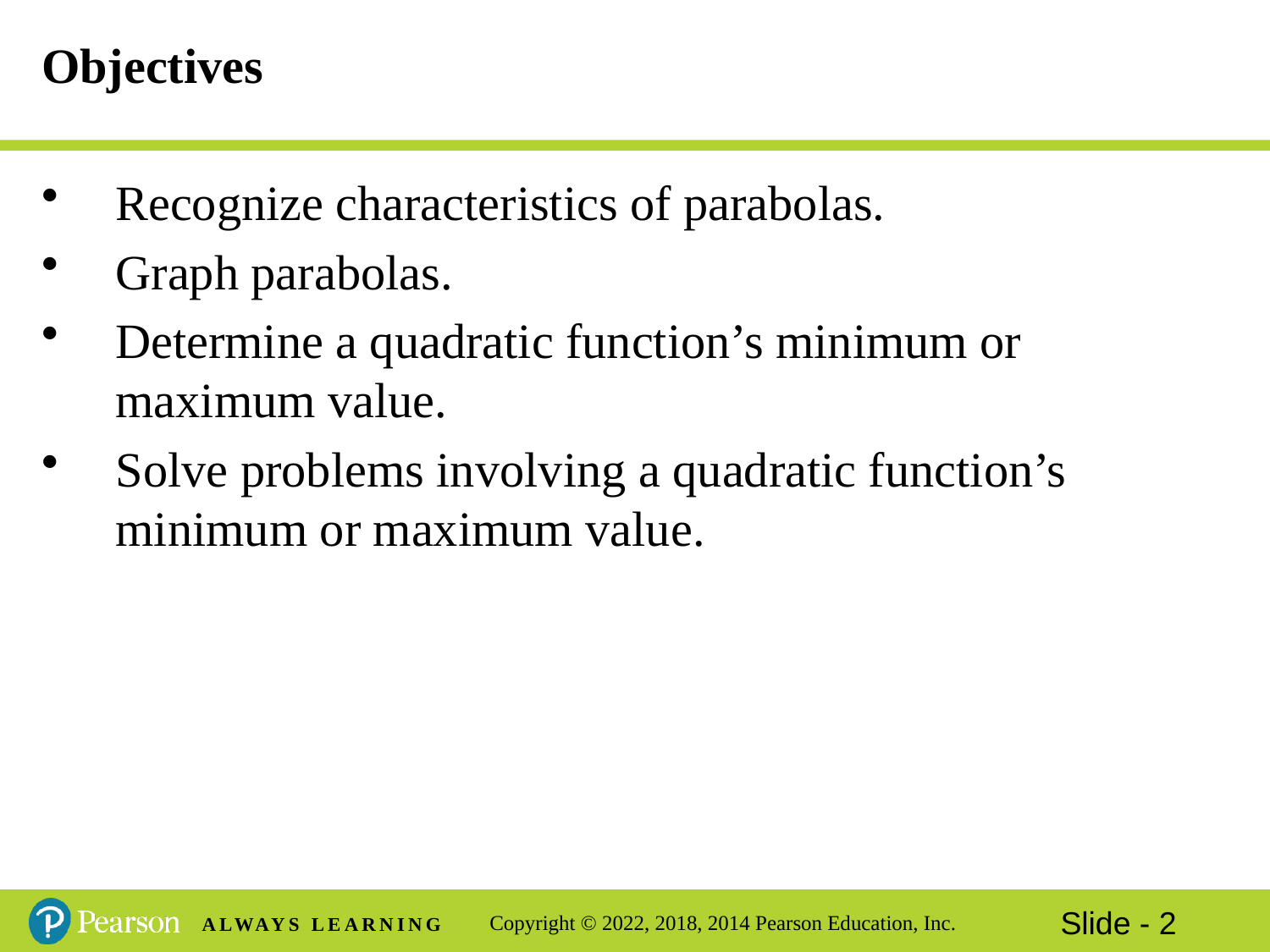

# Objectives
Recognize characteristics of parabolas.
Graph parabolas.
Determine a quadratic function’s minimum or maximum value.
Solve problems involving a quadratic function’s minimum or maximum value.